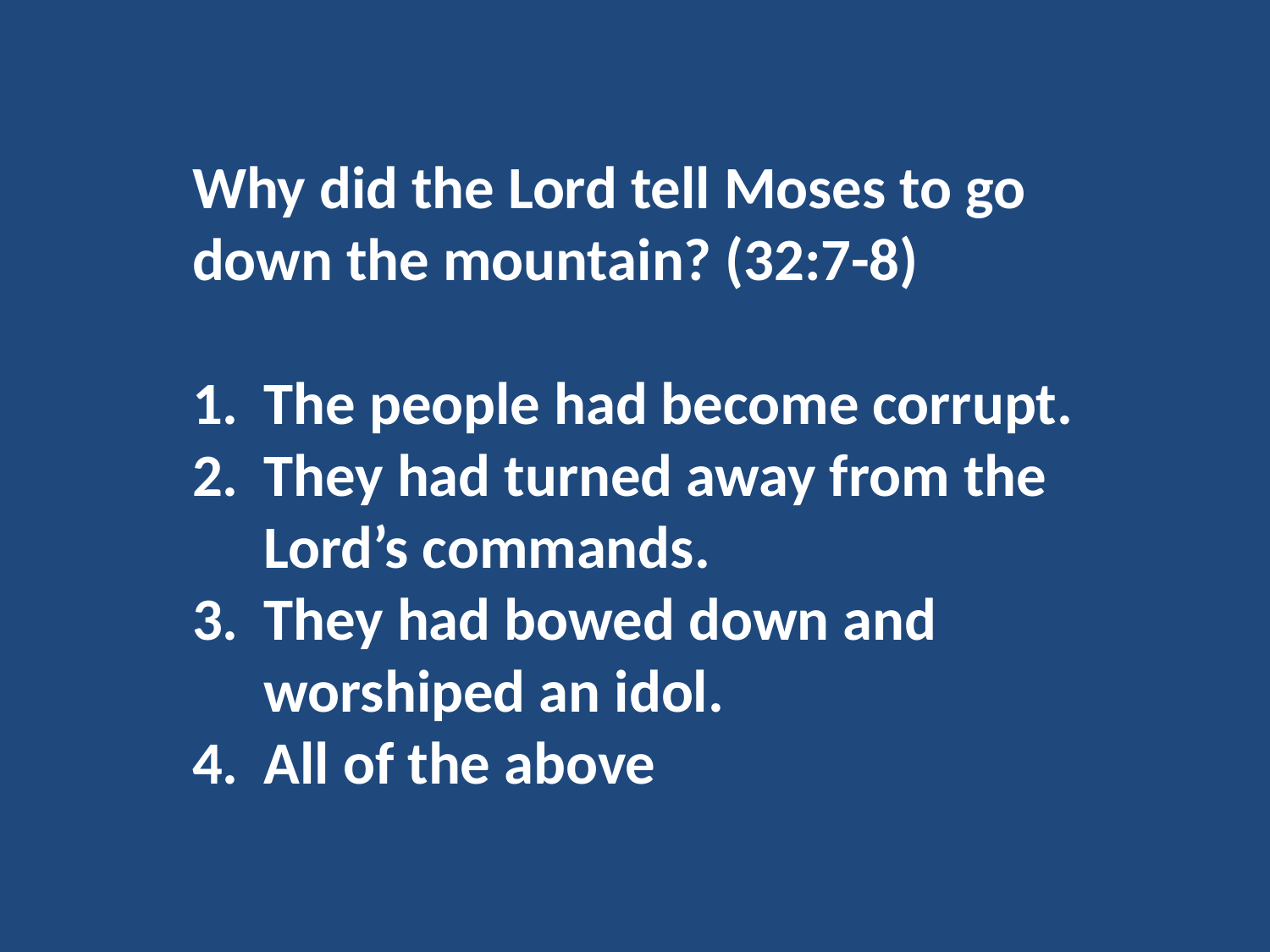

Why did the Lord tell Moses to go down the mountain? (32:7-8)

The people had become corrupt.
They had turned away from the Lord’s commands.
They had bowed down and worshiped an idol.
All of the above